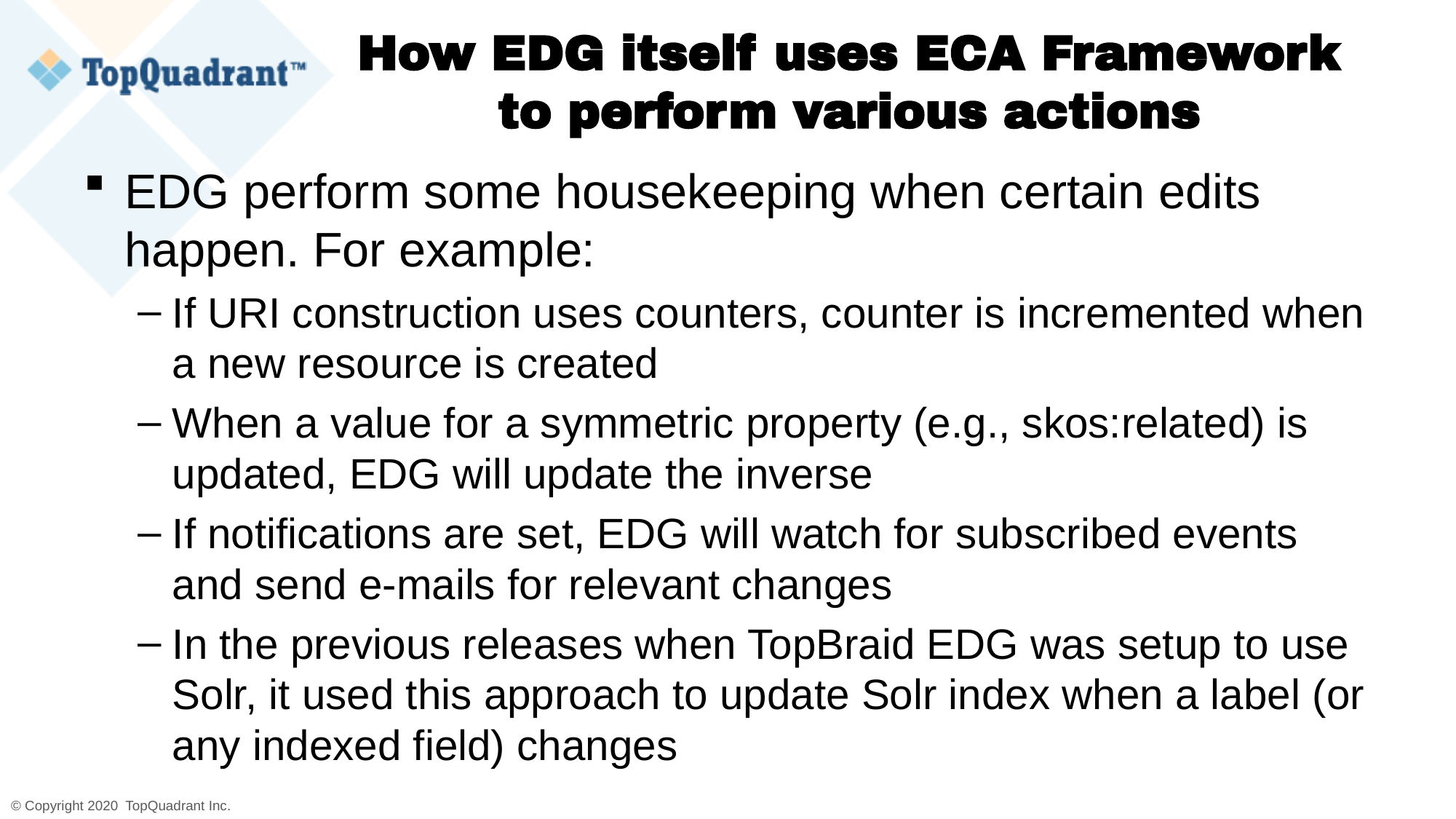

# How EDG itself uses ECA Framework to perform various actions
EDG perform some housekeeping when certain edits happen. For example:
If URI construction uses counters, counter is incremented when a new resource is created
When a value for a symmetric property (e.g., skos:related) is updated, EDG will update the inverse
If notifications are set, EDG will watch for subscribed events and send e-mails for relevant changes
In the previous releases when TopBraid EDG was setup to use Solr, it used this approach to update Solr index when a label (or any indexed field) changes